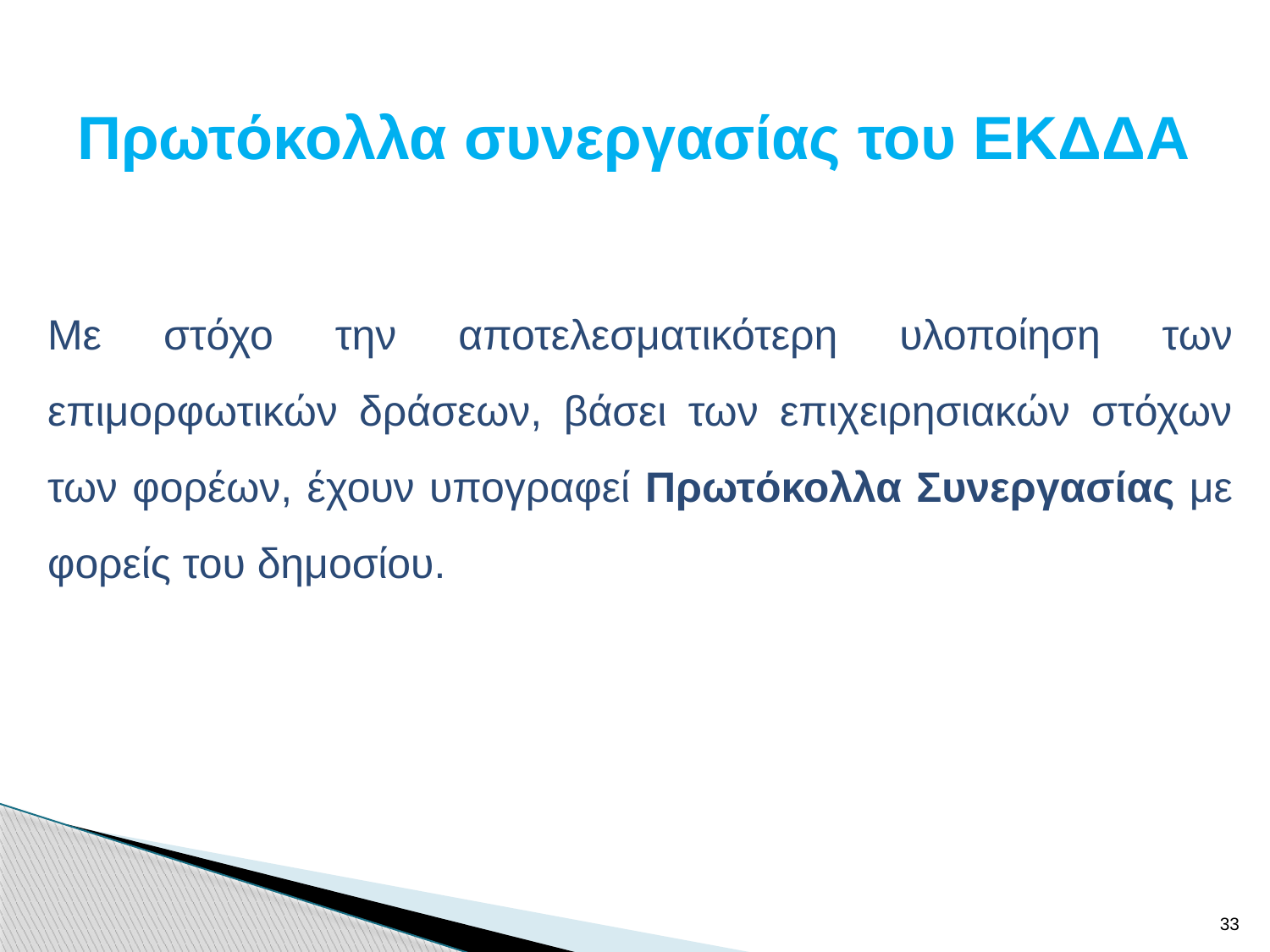

# Πρωτόκολλα συνεργασίας του ΕΚΔΔΑ
Με στόχο την αποτελεσματικότερη υλοποίηση των επιμορφωτικών δράσεων, βάσει των επιχειρησιακών στόχων των φορέων, έχουν υπογραφεί Πρωτόκολλα Συνεργασίας με φορείς του δημοσίου.
33